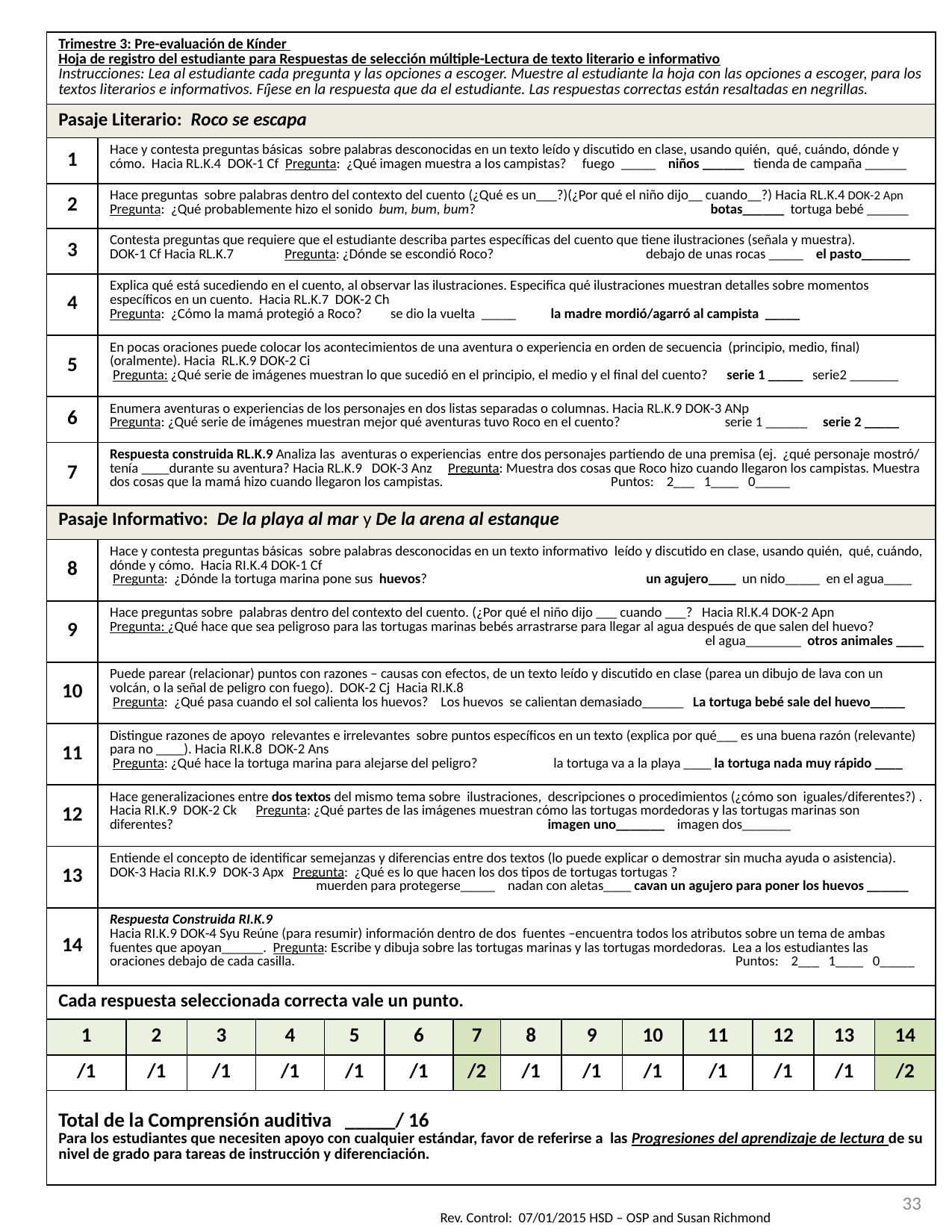

| Trimestre 3: Pre-evaluación de Kínder Hoja de registro del estudiante para Respuestas de selección múltiple-Lectura de texto literario e informativo Instrucciones: Lea al estudiante cada pregunta y las opciones a escoger. Muestre al estudiante la hoja con las opciones a escoger, para los textos literarios e informativos. Fíjese en la respuesta que da el estudiante. Las respuestas correctas están resaltadas en negrillas. |  |  |  |  |  |  |  |  |  |  |  |  |  |  |
| --- | --- | --- | --- | --- | --- | --- | --- | --- | --- | --- | --- | --- | --- | --- |
| Pasaje Literario: Roco se escapa |  |  |  |  |  |  |  |  |  |  |  |  |  |  |
| 1 | Hace y contesta preguntas básicas sobre palabras desconocidas en un texto leído y discutido en clase, usando quién, qué, cuándo, dónde y cómo. Hacia RL.K.4 DOK-1 Cf Pregunta: ¿Qué imagen muestra a los campistas? fuego \_\_\_\_\_ niños \_\_\_\_\_\_ tienda de campaña \_\_\_\_\_\_ |  |  |  |  |  |  |  |  |  |  |  |  |  |
| 2 | Hace preguntas sobre palabras dentro del contexto del cuento (¿Qué es un\_\_\_?)(¿Por qué el niño dijo\_\_ cuando\_\_?) Hacia RL.K.4 DOK-2 Apn Pregunta: ¿Qué probablemente hizo el sonido bum, bum, bum? botas\_\_\_\_\_\_ tortuga bebé \_\_\_\_\_\_ |  |  |  |  |  |  |  |  |  |  |  |  |  |
| 3 | Contesta preguntas que requiere que el estudiante describa partes específicas del cuento que tiene ilustraciones (señala y muestra). DOK-1 Cf Hacia RL.K.7 Pregunta: ¿Dónde se escondió Roco? debajo de unas rocas \_\_\_\_\_ el pasto\_\_\_\_\_\_\_ |  |  |  |  |  |  |  |  |  |  |  |  |  |
| 4 | Explica qué está sucediendo en el cuento, al observar las ilustraciones. Especifica qué ilustraciones muestran detalles sobre momentos específicos en un cuento. Hacia RL.K.7 DOK-2 Ch Pregunta: ¿Cómo la mamá protegió a Roco? se dio la vuelta \_\_\_\_\_ la madre mordió/agarró al campista \_\_\_\_\_ |  |  |  |  |  |  |  |  |  |  |  |  |  |
| 5 | En pocas oraciones puede colocar los acontecimientos de una aventura o experiencia en orden de secuencia (principio, medio, final) (oralmente). Hacia RL.K.9 DOK-2 Ci Pregunta: ¿Qué serie de imágenes muestran lo que sucedió en el principio, el medio y el final del cuento? serie 1 \_\_\_\_\_ serie2 \_\_\_\_\_\_\_ |  |  |  |  |  |  |  |  |  |  |  |  |  |
| 6 | Enumera aventuras o experiencias de los personajes en dos listas separadas o columnas. Hacia RL.K.9 DOK-3 ANp Pregunta: ¿Qué serie de imágenes muestran mejor qué aventuras tuvo Roco en el cuento? serie 1 \_\_\_\_\_\_ serie 2 \_\_\_\_\_ |  |  |  |  |  |  |  |  |  |  |  |  |  |
| 7 | Respuesta construida RL.K.9 Analiza las aventuras o experiencias entre dos personajes partiendo de una premisa (ej. ¿qué personaje mostró/ tenía \_\_\_\_durante su aventura? Hacia RL.K.9 DOK-3 Anz Pregunta: Muestra dos cosas que Roco hizo cuando llegaron los campistas. Muestra dos cosas que la mamá hizo cuando llegaron los campistas. Puntos: 2\_\_\_ 1\_\_\_\_ 0\_\_\_\_\_ |  |  |  |  |  |  |  |  |  |  |  |  |  |
| Pasaje Informativo: De la playa al mar y De la arena al estanque |  |  |  |  |  |  |  |  |  |  |  |  |  |  |
| 8 | Hace y contesta preguntas básicas sobre palabras desconocidas en un texto informativo leído y discutido en clase, usando quién, qué, cuándo, dónde y cómo. Hacia RI.K.4 DOK-1 Cf Pregunta: ¿Dónde la tortuga marina pone sus huevos? un agujero\_\_\_\_ un nido\_\_\_\_\_ en el agua\_\_\_\_ |  |  |  |  |  |  |  |  |  |  |  |  |  |
| 9 | Hace preguntas sobre palabras dentro del contexto del cuento. (¿Por qué el niño dijo \_\_\_ cuando \_\_\_? Hacia Rl.K.4 DOK-2 Apn Pregunta: ¿Qué hace que sea peligroso para las tortugas marinas bebés arrastrarse para llegar al agua después de que salen del huevo? el agua\_\_\_\_\_\_\_\_ otros animales \_\_\_\_ |  |  |  |  |  |  |  |  |  |  |  |  |  |
| 10 | Puede parear (relacionar) puntos con razones – causas con efectos, de un texto leído y discutido en clase (parea un dibujo de lava con un volcán, o la señal de peligro con fuego). DOK-2 Cj Hacia RI.K.8 Pregunta: ¿Qué pasa cuando el sol calienta los huevos? Los huevos se calientan demasiado\_\_\_\_\_\_ La tortuga bebé sale del huevo\_\_\_\_\_ |  |  |  |  |  |  |  |  |  |  |  |  |  |
| 11 | Distingue razones de apoyo relevantes e irrelevantes sobre puntos específicos en un texto (explica por qué\_\_\_ es una buena razón (relevante) para no \_\_\_\_). Hacia RI.K.8 DOK-2 Ans Pregunta: ¿Qué hace la tortuga marina para alejarse del peligro? la tortuga va a la playa \_\_\_\_ la tortuga nada muy rápido \_\_\_\_ |  |  |  |  |  |  |  |  |  |  |  |  |  |
| 12 | Hace generalizaciones entre dos textos del mismo tema sobre ilustraciones, descripciones o procedimientos (¿cómo son iguales/diferentes?) . Hacia RI.K.9 DOK-2 Ck Pregunta: ¿Qué partes de las imágenes muestran cómo las tortugas mordedoras y las tortugas marinas son diferentes? imagen uno\_\_\_\_\_\_\_ imagen dos\_\_\_\_\_\_\_ |  |  |  |  |  |  |  |  |  |  |  |  |  |
| 13 | Entiende el concepto de identificar semejanzas y diferencias entre dos textos (lo puede explicar o demostrar sin mucha ayuda o asistencia). DOK-3 Hacia RI.K.9 DOK-3 Apx Pregunta: ¿Qué es lo que hacen los dos tipos de tortugas tortugas ? muerden para protegerse\_\_\_\_\_ nadan con aletas\_\_\_\_ cavan un agujero para poner los huevos \_\_\_\_\_\_ |  |  |  |  |  |  |  |  |  |  |  |  |  |
| 14 | Respuesta Construida RI.K.9 Hacia RI.K.9 DOK-4 Syu Reúne (para resumir) información dentro de dos fuentes –encuentra todos los atributos sobre un tema de ambas fuentes que apoyan\_\_\_\_\_\_. Pregunta: Escribe y dibuja sobre las tortugas marinas y las tortugas mordedoras. Lea a los estudiantes las oraciones debajo de cada casilla. Puntos: 2\_\_\_ 1\_\_\_\_ 0\_\_\_\_\_ |  |  |  |  |  |  |  |  |  |  |  |  |  |
| Cada respuesta seleccionada correcta vale un punto. |  |  |  |  |  |  |  |  |  |  |  |  |  |  |
| 1 |  | 2 | 3 | 4 | 5 | 6 | 7 | 8 | 9 | 10 | 11 | 12 | 13 | 14 |
| /1 |  | /1 | /1 | /1 | /1 | /1 | /2 | /1 | /1 | /1 | /1 | /1 | /1 | /2 |
| Total de la Comprensión auditiva \_\_\_\_\_/ 16 Para los estudiantes que necesiten apoyo con cualquier estándar, favor de referirse a las Progresiones del aprendizaje de lectura de su nivel de grado para tareas de instrucción y diferenciación. |  |  |  |  |  |  |  |  |  |  |  |  |  |  |
33